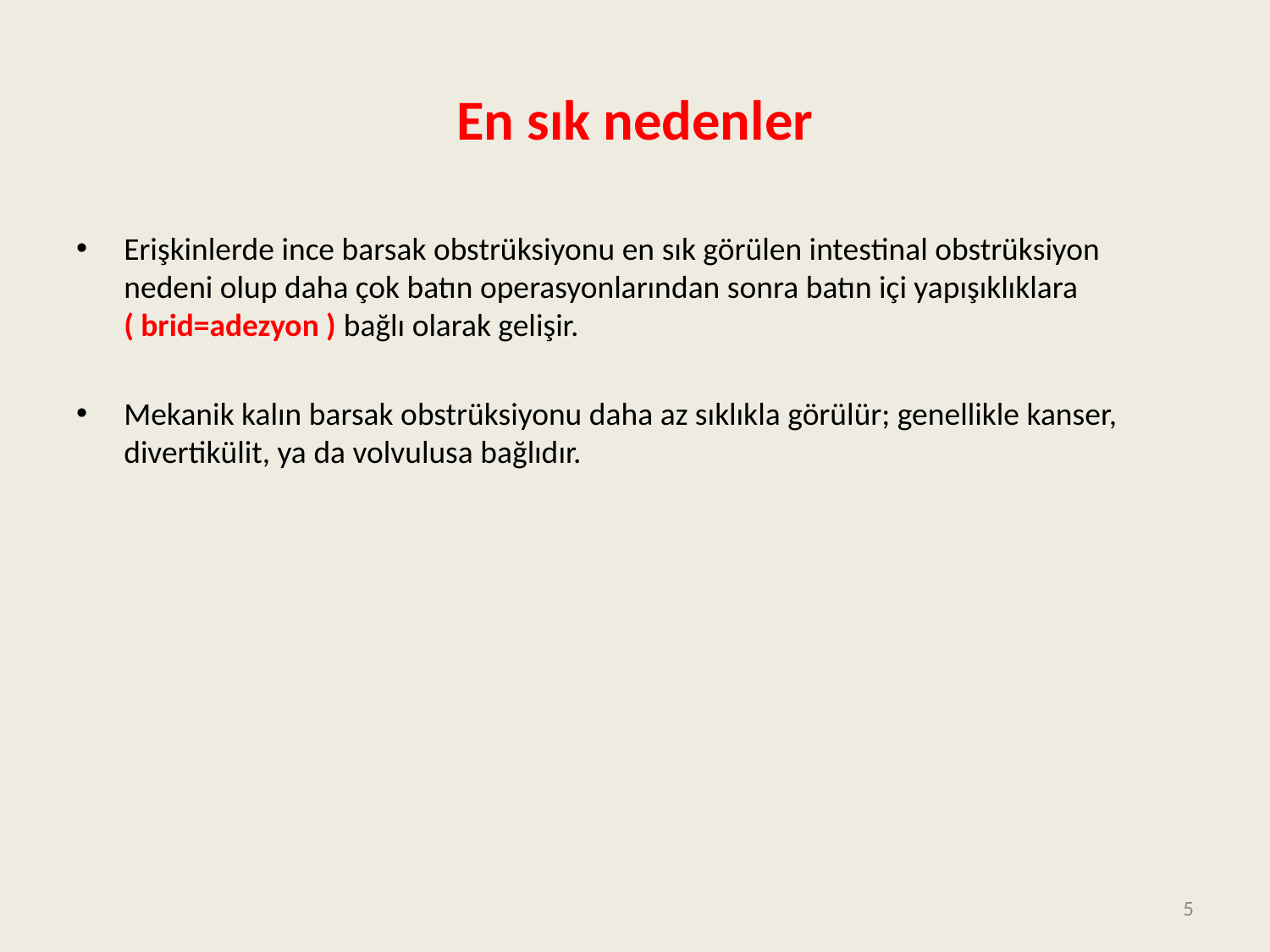

# En sık nedenler
Erişkinlerde ince barsak obstrüksiyonu en sık görülen intestinal obstrüksiyon nedeni olup daha çok batın operasyonlarından sonra batın içi yapışıklıklara ( brid=adezyon ) bağlı olarak gelişir.

Mekanik kalın barsak obstrüksiyonu daha az sıklıkla görülür; genellikle kanser, divertikülit, ya da volvulusa bağlıdır.

5